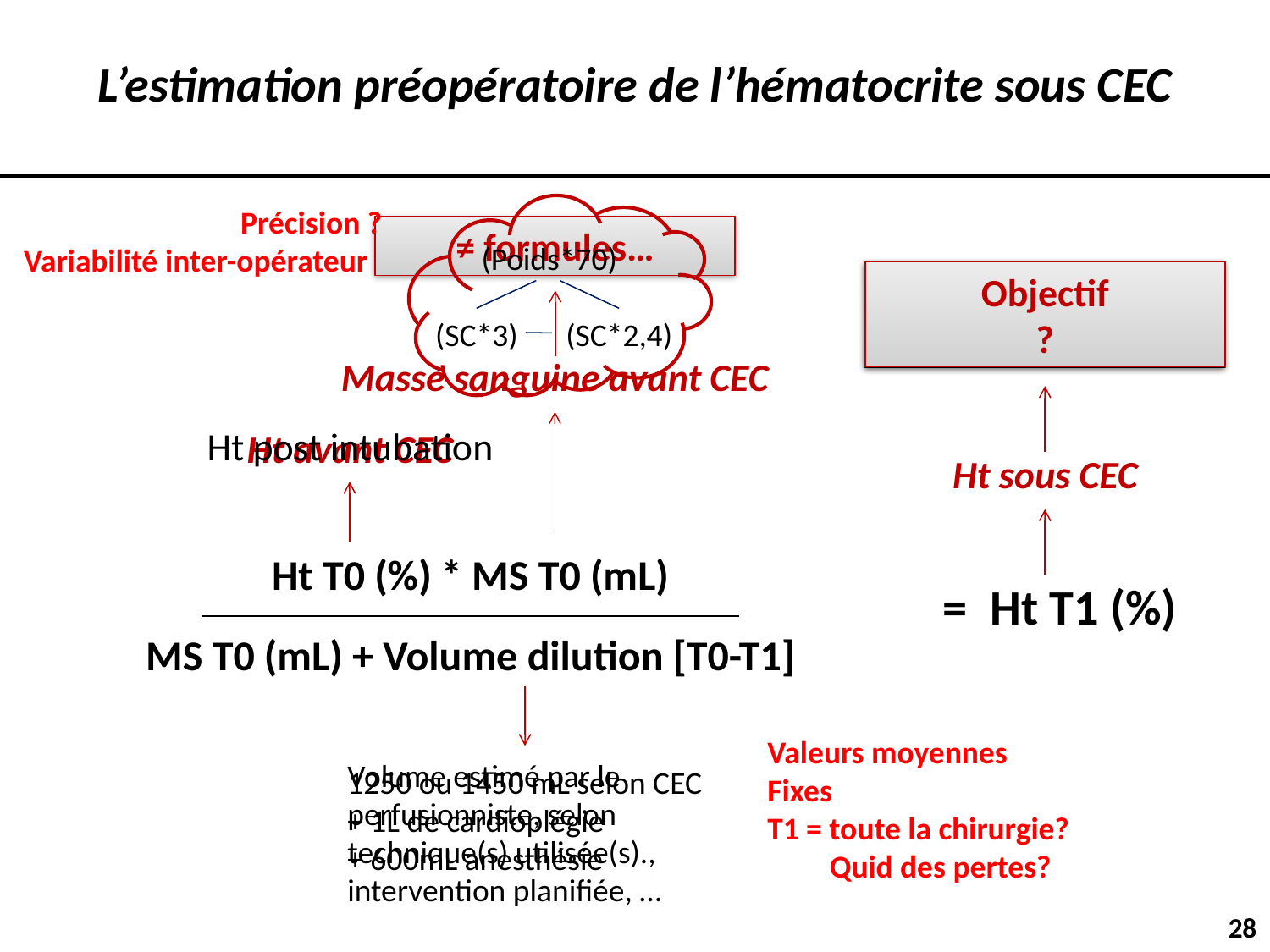

L’estimation préopératoire de l’hématocrite sous CEC
Précision ?
Variabilité inter-opérateur

(Poids*70)
(SC*3)
(SC*2,4)
≠ formules…
Objectif
?
Objectif
≥ 20%
Masse sanguine avant CEC
Ht post intubation
Ht avant CEC
Ht sous CEC
Ht T0 (%) * MS T0 (mL)
=  Ht T1 (%)
MS T0 (mL) + Volume dilution [T0-T1]
Valeurs moyennes
Fixes
T1 = toute la chirurgie?
	  Quid des pertes?
Volume estimé par le perfusionniste, selon technique(s) utilisée(s)., intervention planifiée, …
1250 ou 1450 mL selon CEC
+ 1L de cardioplégie
+ 600mL anesthésie
28